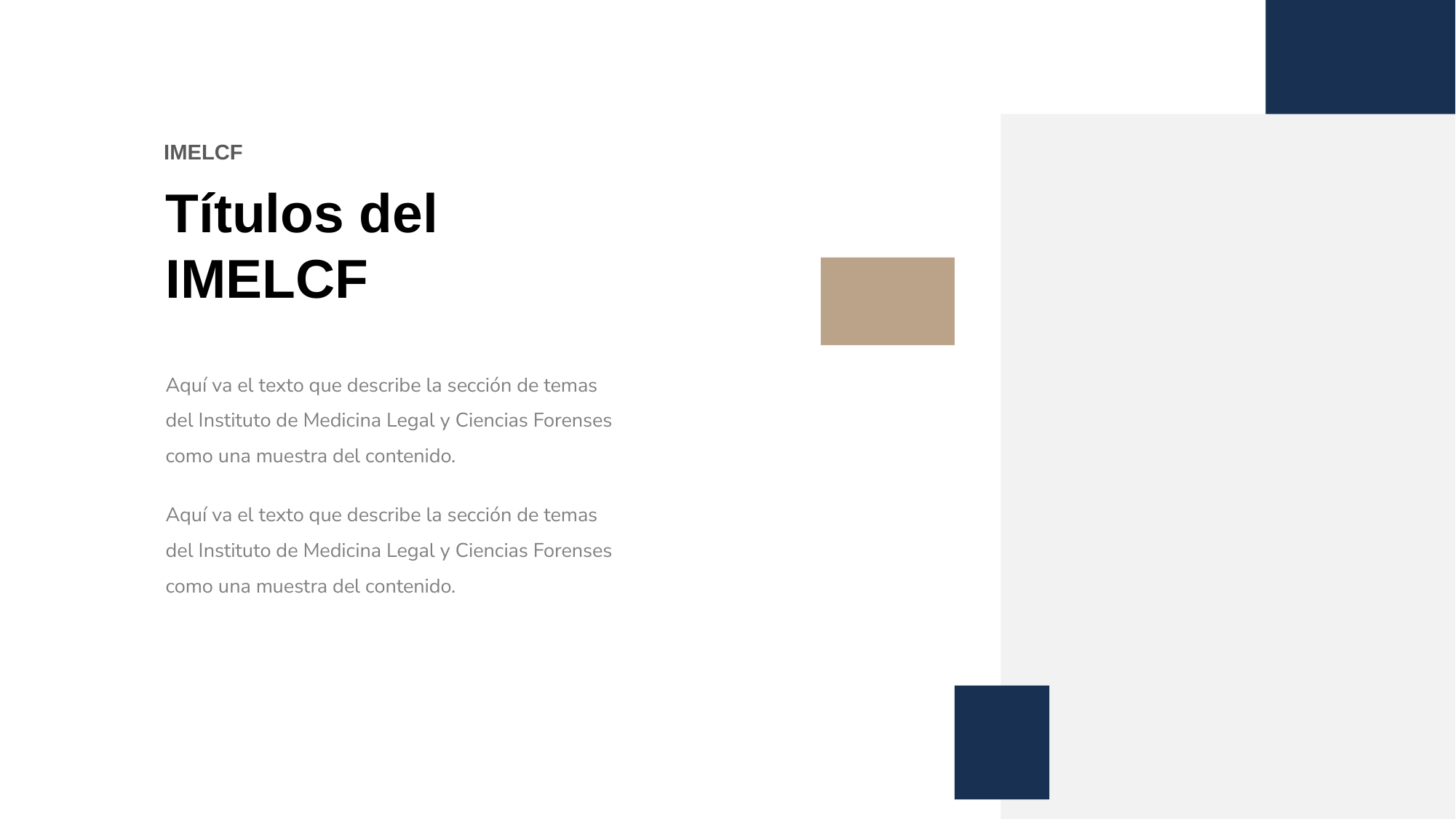

IMELCF
Títulos del IMELCF

Aquí va el texto que describe la sección de temas del Instituto de Medicina Legal y Ciencias Forenses como una muestra del contenido.
Aquí va el texto que describe la sección de temas del Instituto de Medicina Legal y Ciencias Forenses como una muestra del contenido.